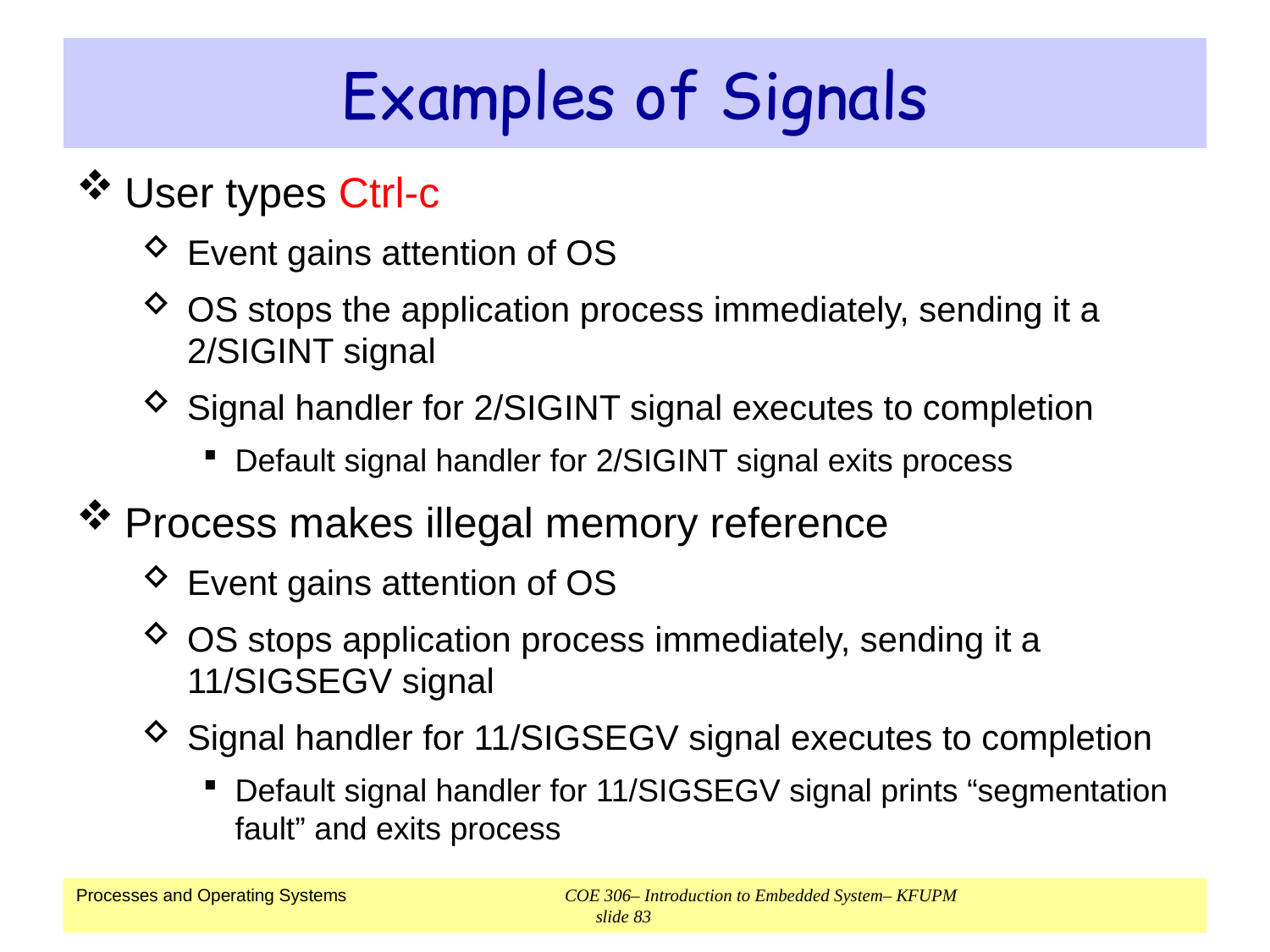

# Examples of Signals
User types Ctrl-c
Event gains attention of OS
OS stops the application process immediately, sending it a 2/SIGINT signal
Signal handler for 2/SIGINT signal executes to completion
Default signal handler for 2/SIGINT signal exits process
Process makes illegal memory reference
Event gains attention of OS
OS stops application process immediately, sending it a 11/SIGSEGV signal
Signal handler for 11/SIGSEGV signal executes to completion
Default signal handler for 11/SIGSEGV signal prints “segmentation fault” and exits process